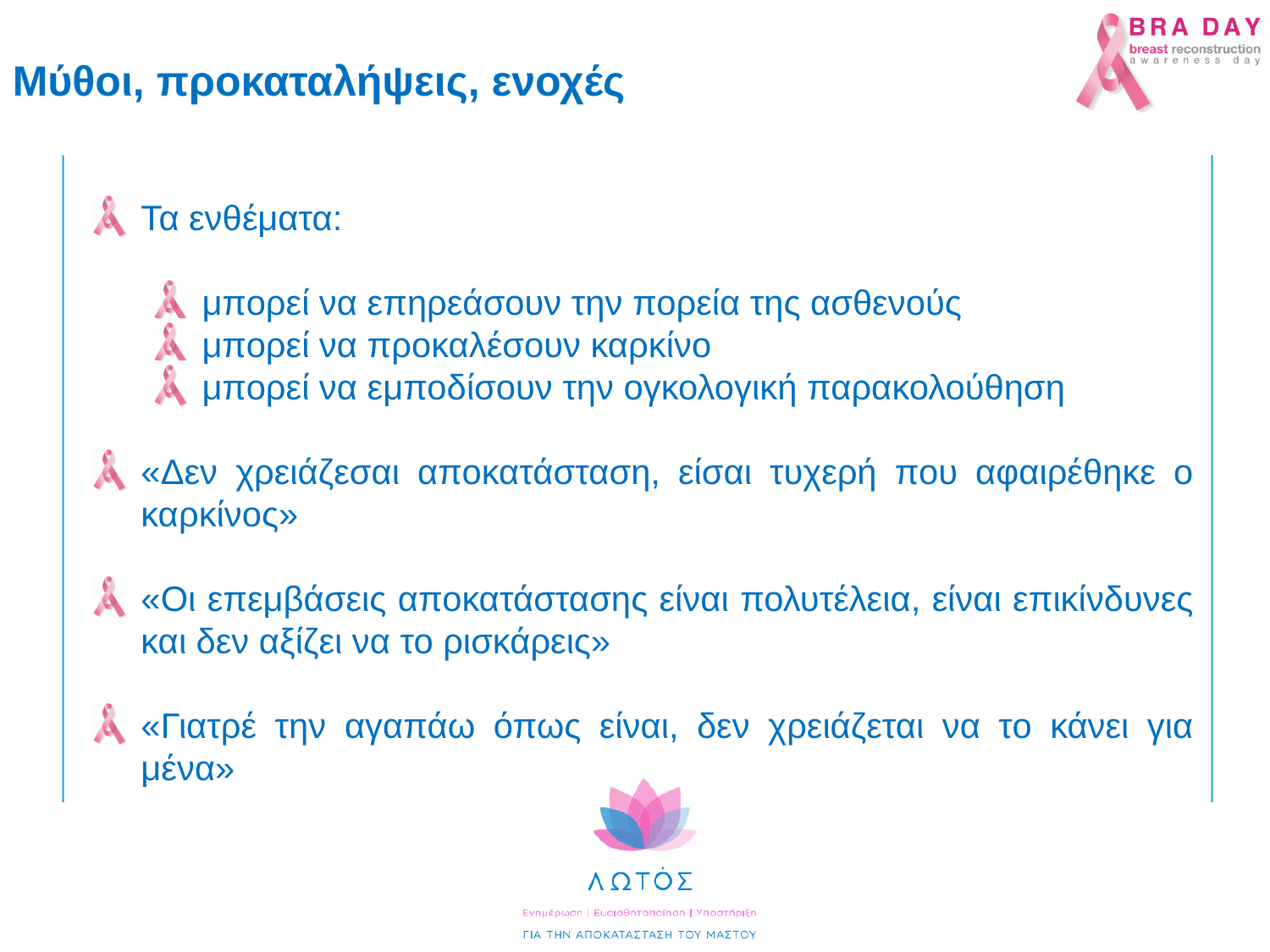

Μύθοι, προκαταλήψεις, ενοχές

Τα ενθέματα:

μπορεί να επηρεάσουν την πορεία της ασθενούς
μπορεί να προκαλέσουν καρκίνο
μπορεί να εμποδίσουν την ογκολογική παρακολούθηση

«Δεν χρειάζεσαι αποκατάσταση, είσαι τυχερή που αφαιρέθηκε ο καρκίνος»

«Οι επεμβάσεις αποκατάστασης είναι πολυτέλεια, είναι επικίνδυνες και δεν αξίζει να το ρισκάρεις»

«Γιατρέ την αγαπάω όπως είναι, δεν χρειάζεται να το κάνει για μένα»